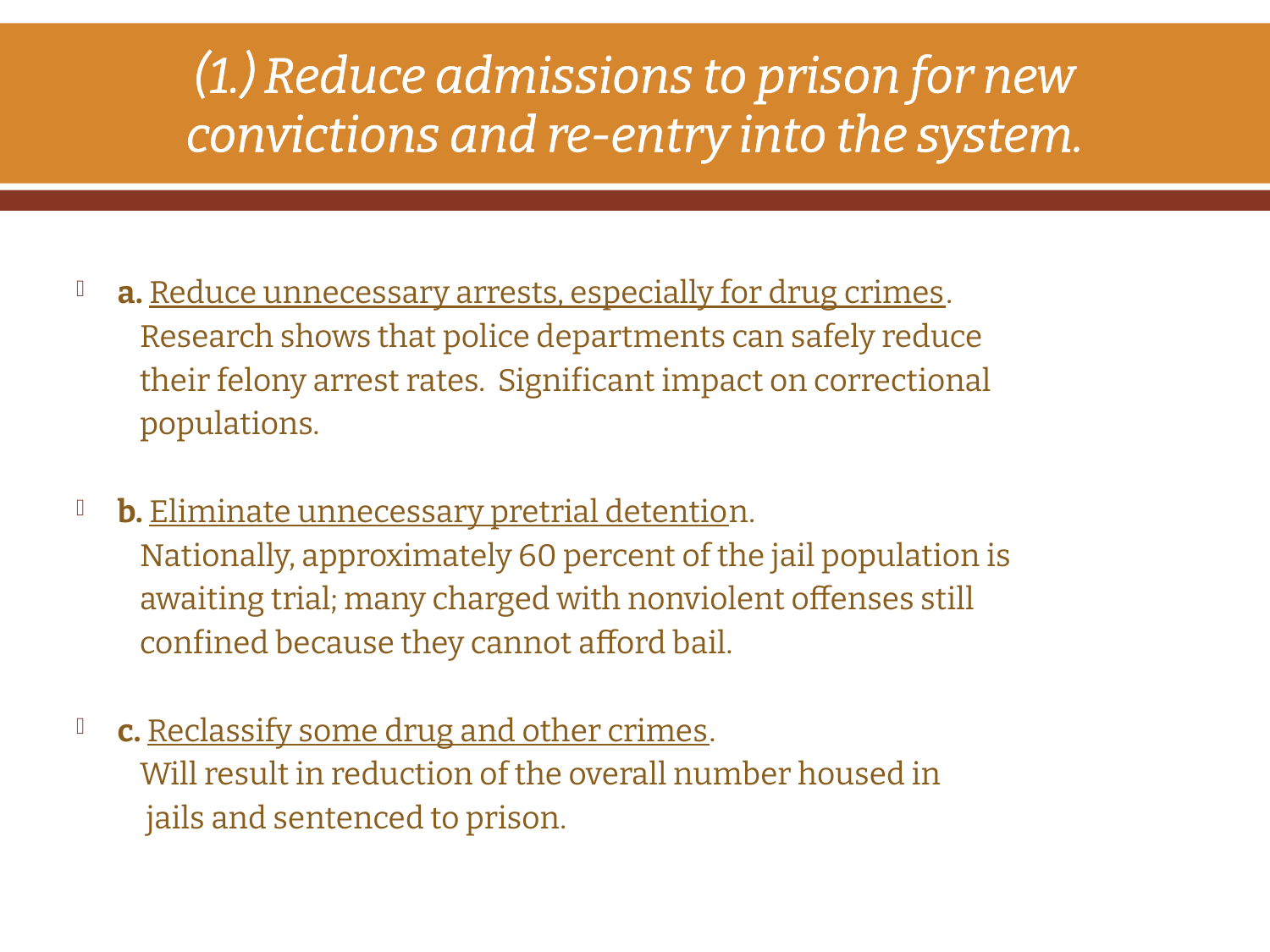

# (1.) Reduce admissions to prison for new convictions and re-entry into the system.

a. Reduce unnecessary arrests, especially for drug crimes.
          Research shows that police departments can safely reduce
          their felony arrest rates.  Significant impact on correctional
          populations.

b. Eliminate unnecessary pretrial detention.
          Nationally, approximately 60 percent of the jail population is
          awaiting trial; many charged with nonviolent offenses still
          confined because they cannot afford bail.

c. Reclassify some drug and other crimes.
          Will result in reduction of the overall number housed in
           jails and sentenced to prison.